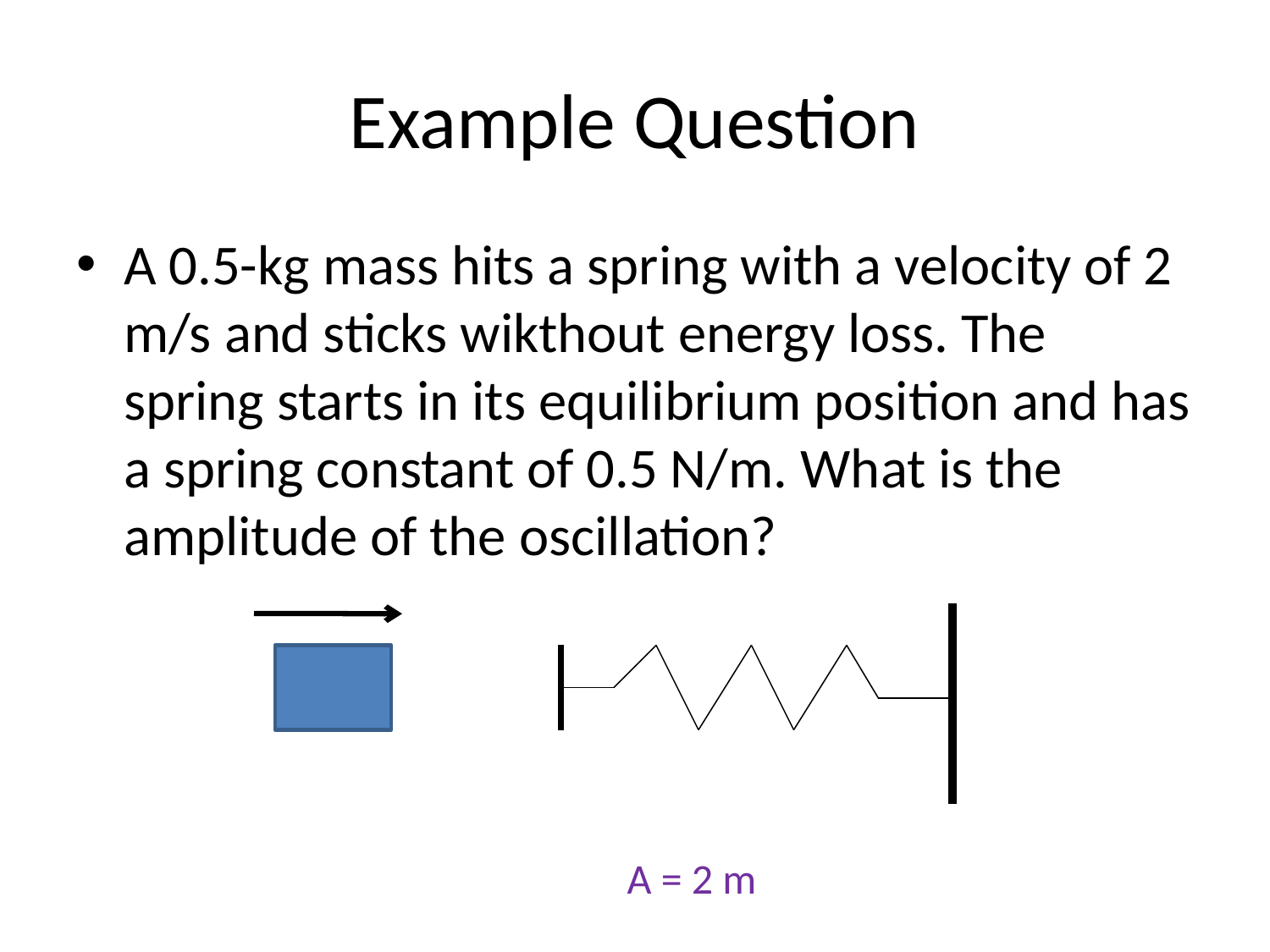

# Example Question
A 0.5-kg mass hits a spring with a velocity of 2 m/s and sticks wikthout energy loss. The spring starts in its equilibrium position and has a spring constant of 0.5 N/m. What is the amplitude of the oscillation?

A = 2 m